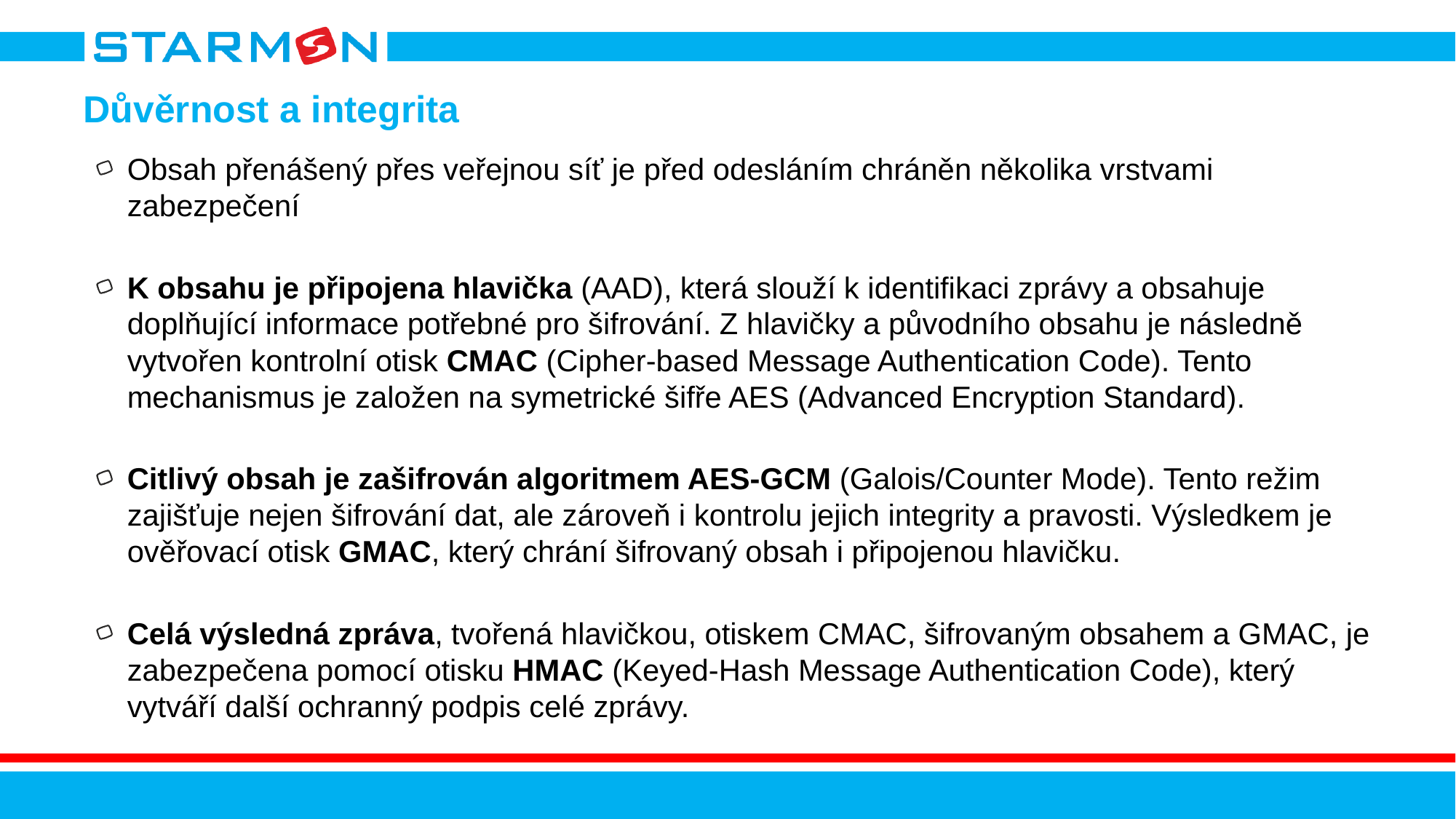

# Důvěrnost a integrita
Obsah přenášený přes veřejnou síť je před odesláním chráněn několika vrstvami zabezpečení

K obsahu je připojena hlavička (AAD), která slouží k identifikaci zprávy a obsahuje doplňující informace potřebné pro šifrování. Z hlavičky a původního obsahu je následně vytvořen kontrolní otisk CMAC (Cipher-based Message Authentication Code). Tento mechanismus je založen na symetrické šifře AES (Advanced Encryption Standard).

Citlivý obsah je zašifrován algoritmem AES-GCM (Galois/Counter Mode). Tento režim zajišťuje nejen šifrování dat, ale zároveň i kontrolu jejich integrity a pravosti. Výsledkem je ověřovací otisk GMAC, který chrání šifrovaný obsah i připojenou hlavičku.

Celá výsledná zpráva, tvořená hlavičkou, otiskem CMAC, šifrovaným obsahem a GMAC, je zabezpečena pomocí otisku HMAC (Keyed-Hash Message Authentication Code), který vytváří další ochranný podpis celé zprávy.